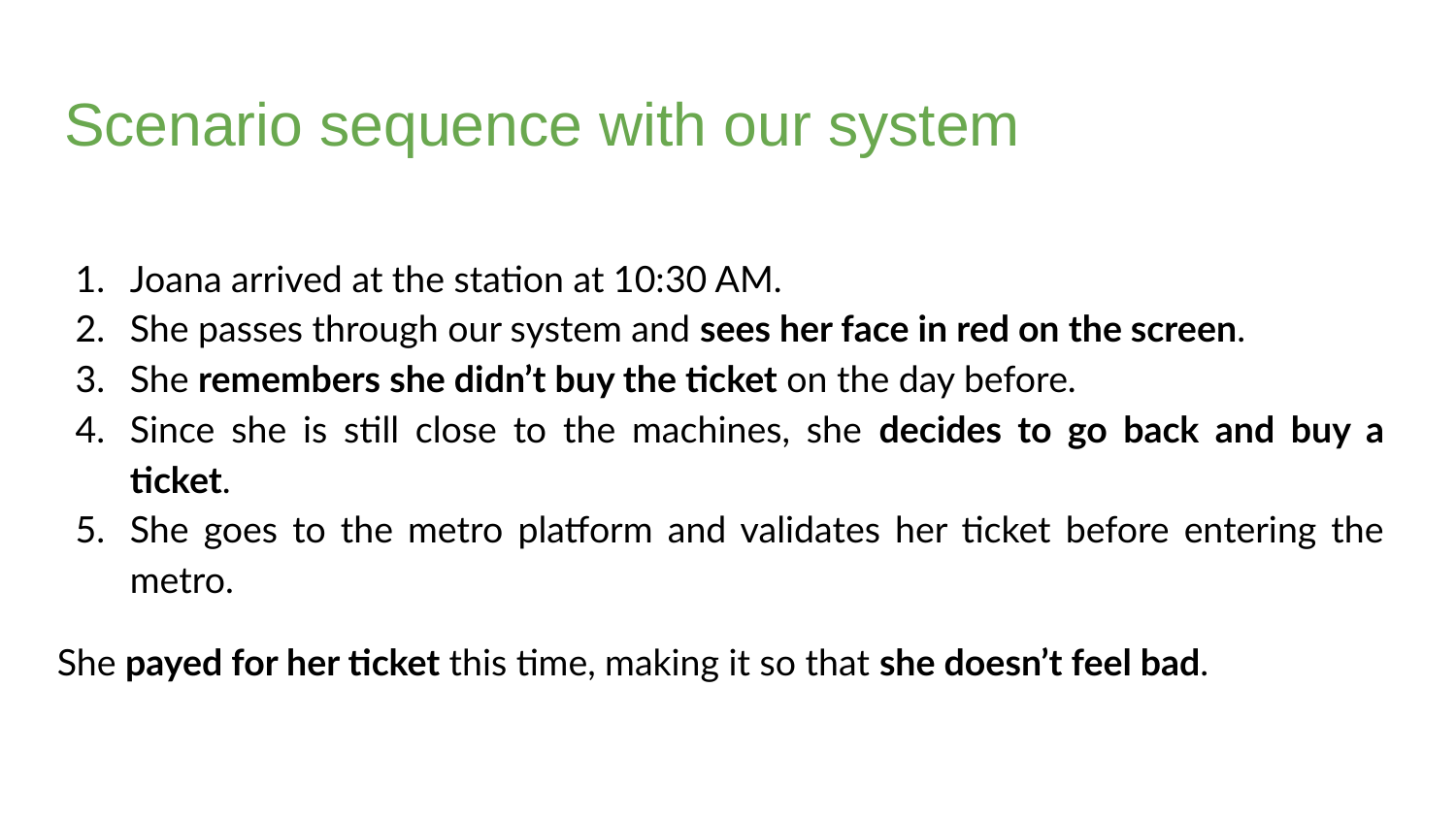

# Scenario sequence with our system
Joana arrived at the station at 10:30 AM.
She passes through our system and sees her face in red on the screen.
She remembers she didn’t buy the ticket on the day before.
Since she is still close to the machines, she decides to go back and buy a ticket.
She goes to the metro platform and validates her ticket before entering the metro.
She payed for her ticket this time, making it so that she doesn’t feel bad.